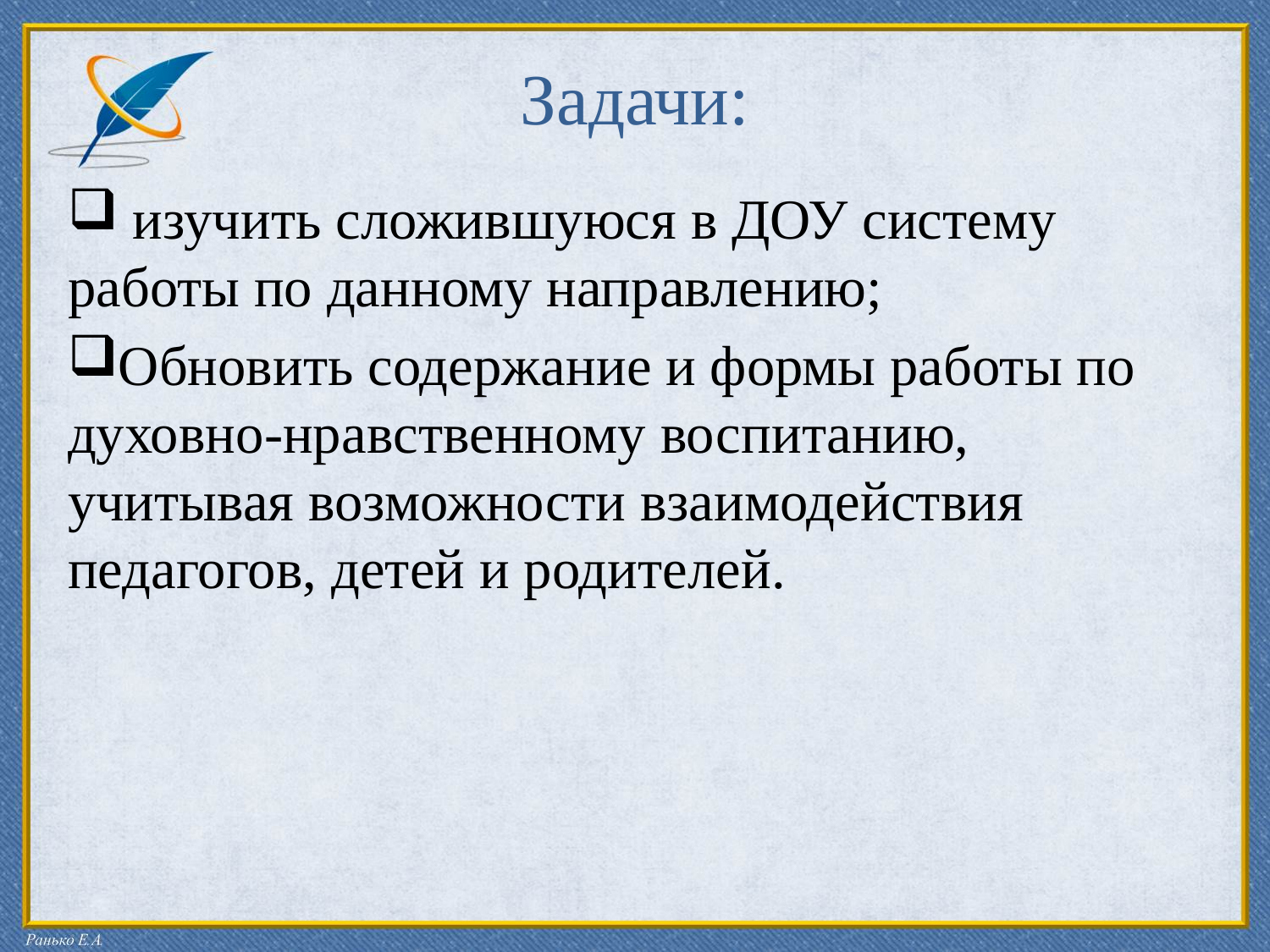

# Задачи:
 изучить сложившуюся в ДОУ систему работы по данному направлению;
Обновить содержание и формы работы по духовно-нравственному воспитанию, учитывая возможности взаимодействия педагогов, детей и родителей.